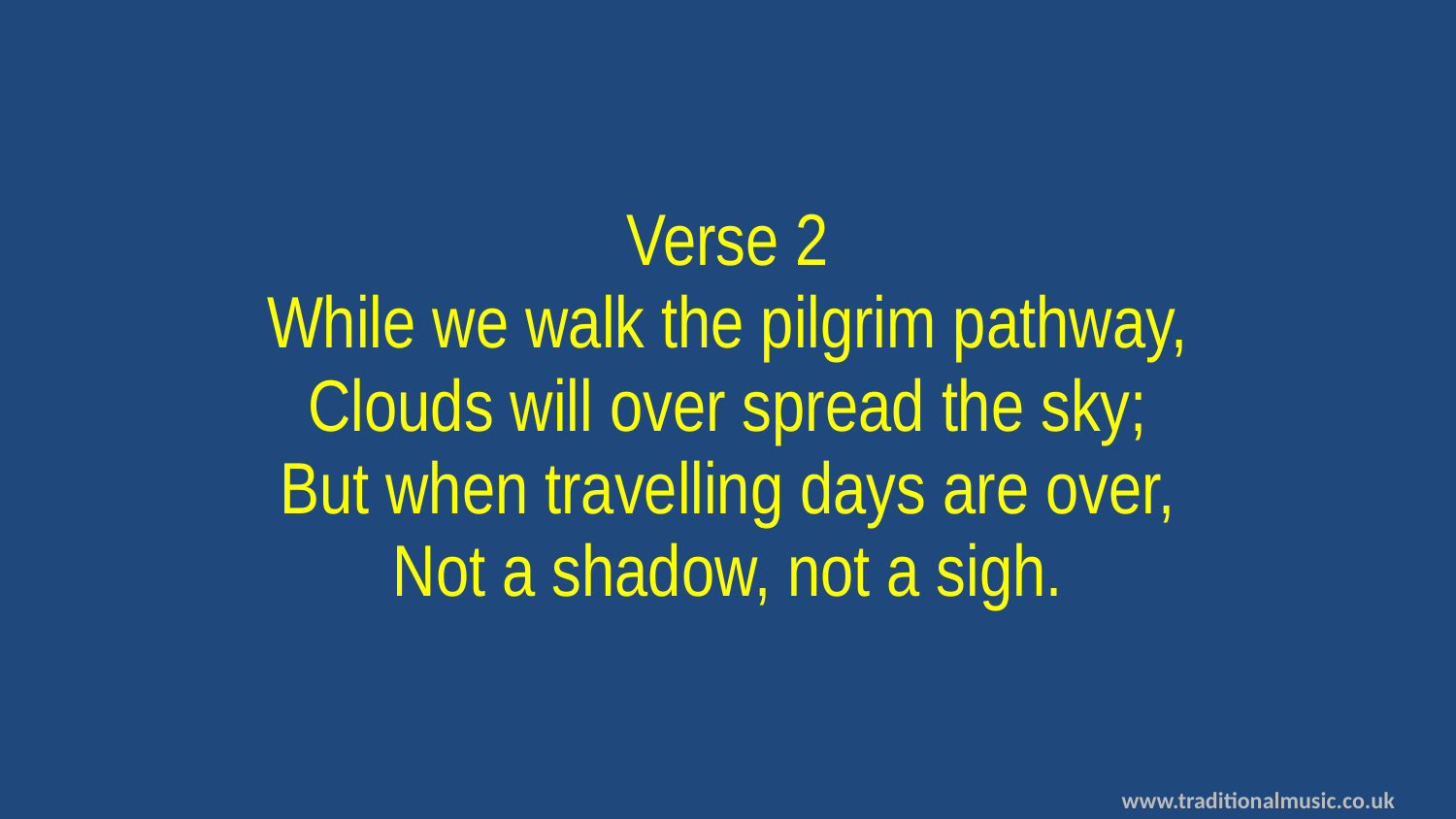

Verse 2
While we walk the pilgrim pathway,
Clouds will over spread the sky;
But when travelling days are over,
Not a shadow, not a sigh.